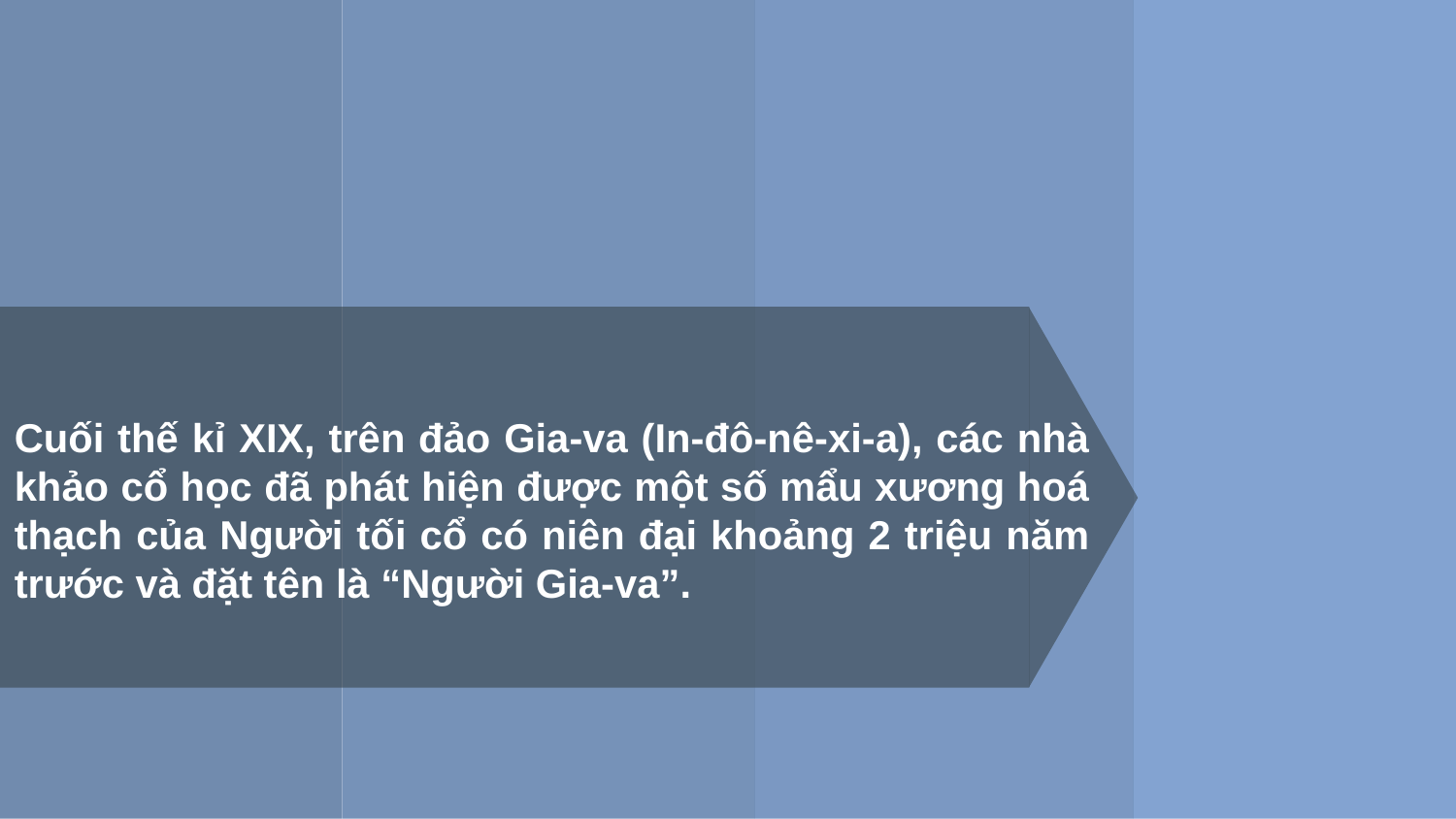

Cuối thế kỉ XIX, trên đảo Gia-va (In-đô-nê-xi-a), các nhà khảo cổ học đã phát hiện được một số mẩu xương hoá thạch của Người tối cổ có niên đại khoảng 2 triệu năm trước và đặt tên là “Người Gia-va”.